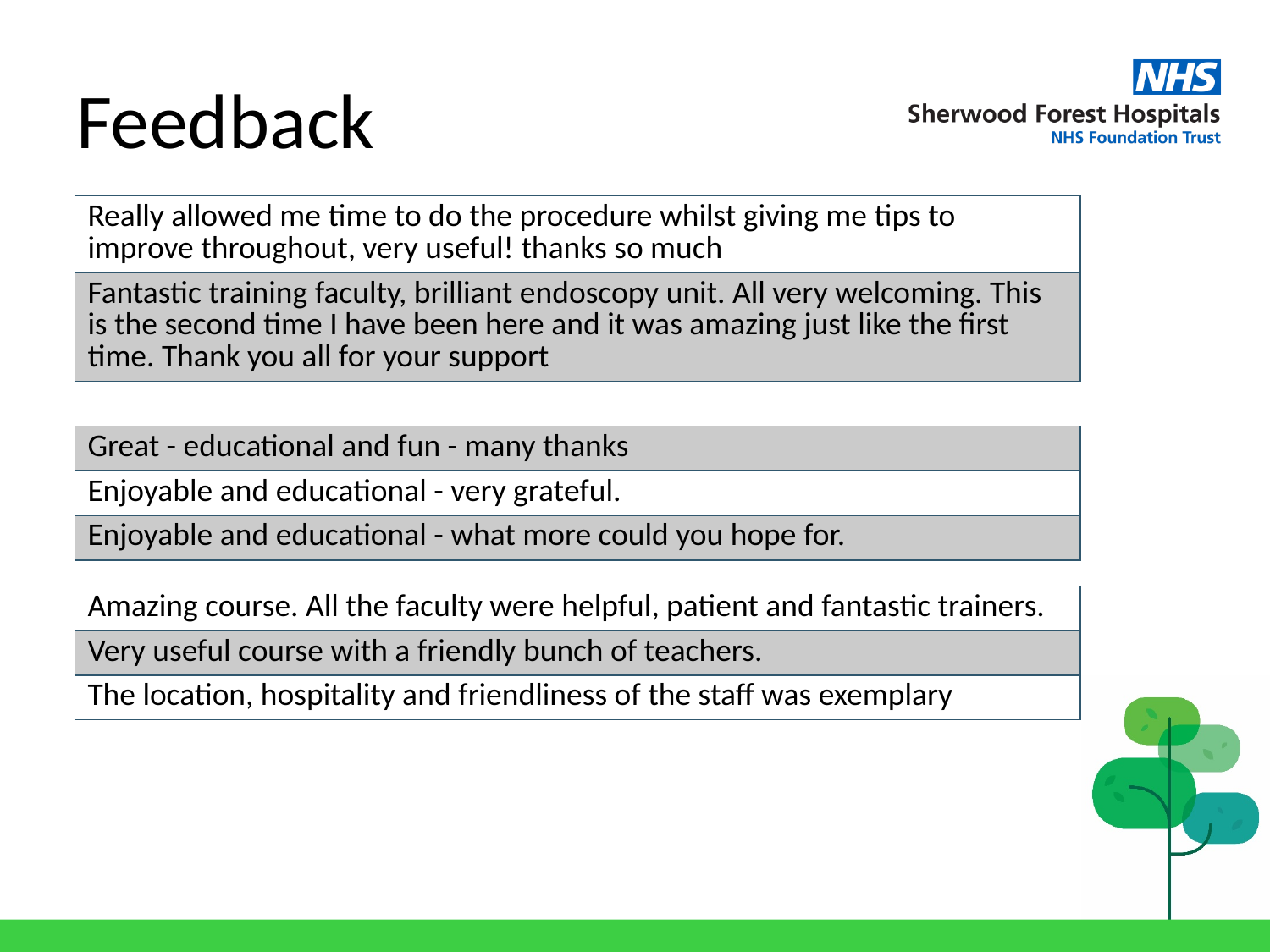

# Feedback
| Really allowed me time to do the procedure whilst giving me tips to improve throughout, very useful! thanks so much |
| --- |
| Fantastic training faculty, brilliant endoscopy unit. All very welcoming. This is the second time I have been here and it was amazing just like the first time. Thank you all for your support |
| Great - educational and fun - many thanks |
| --- |
| Enjoyable and educational - very grateful. |
| Enjoyable and educational - what more could you hope for. |
| Amazing course. All the faculty were helpful, patient and fantastic trainers. |
| --- |
| Very useful course with a friendly bunch of teachers. |
| The location, hospitality and friendliness of the staff was exemplary |